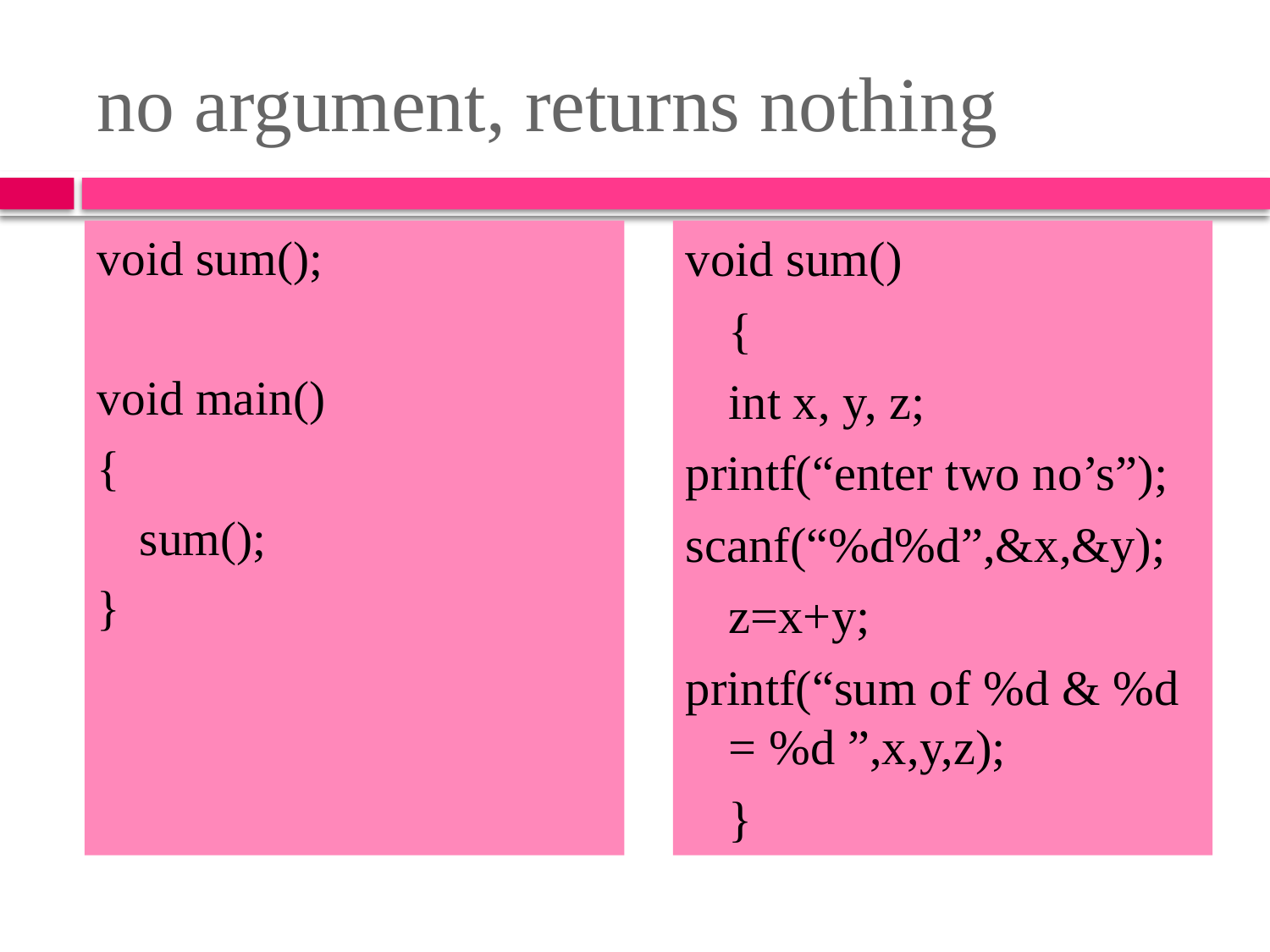

# no argument, returns nothing
void sum();

void main()
{
	sum();
}

void sum()
	{
		int x, y, z;
printf(“enter two no’s”);
scanf(“%d%d”,&x,&y);
		z=x+y;
printf(“sum of %d & %d = %d ”,x,y,z);
	}